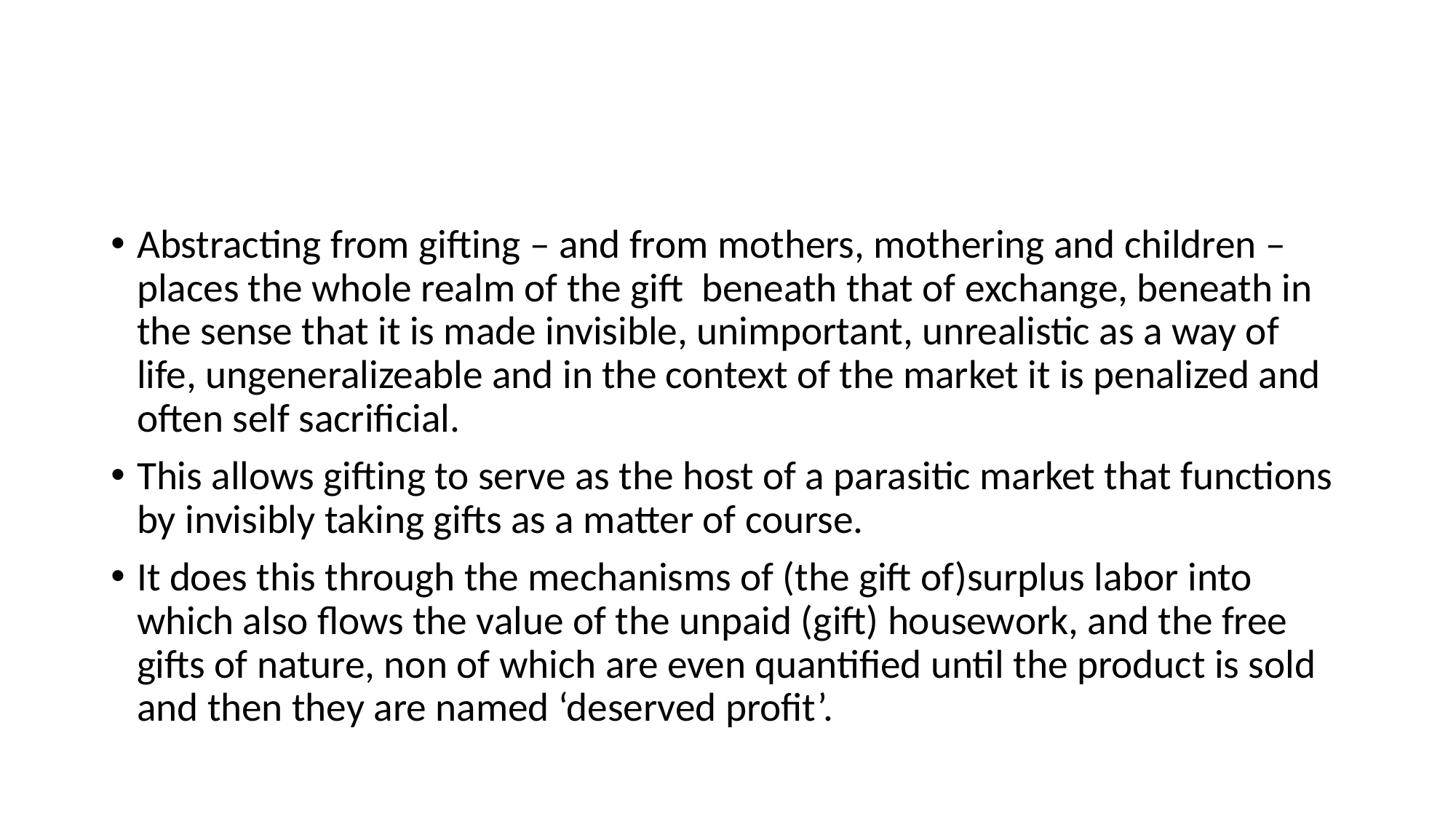

#
Abstracting from gifting – and from mothers, mothering and children –places the whole realm of the gift  beneath that of exchange, beneath in the sense that it is made invisible, unimportant, unrealistic as a way of life, ungeneralizeable and in the context of the market it is penalized and  often self sacrificial.
This allows gifting to serve as the host of a parasitic market that functions by invisibly taking gifts as a matter of course.
It does this through the mechanisms of (the gift of)surplus labor into which also flows the value of the unpaid (gift) housework, and the free gifts of nature, non of which are even quantified until the product is sold and then they are named ‘deserved profit’.